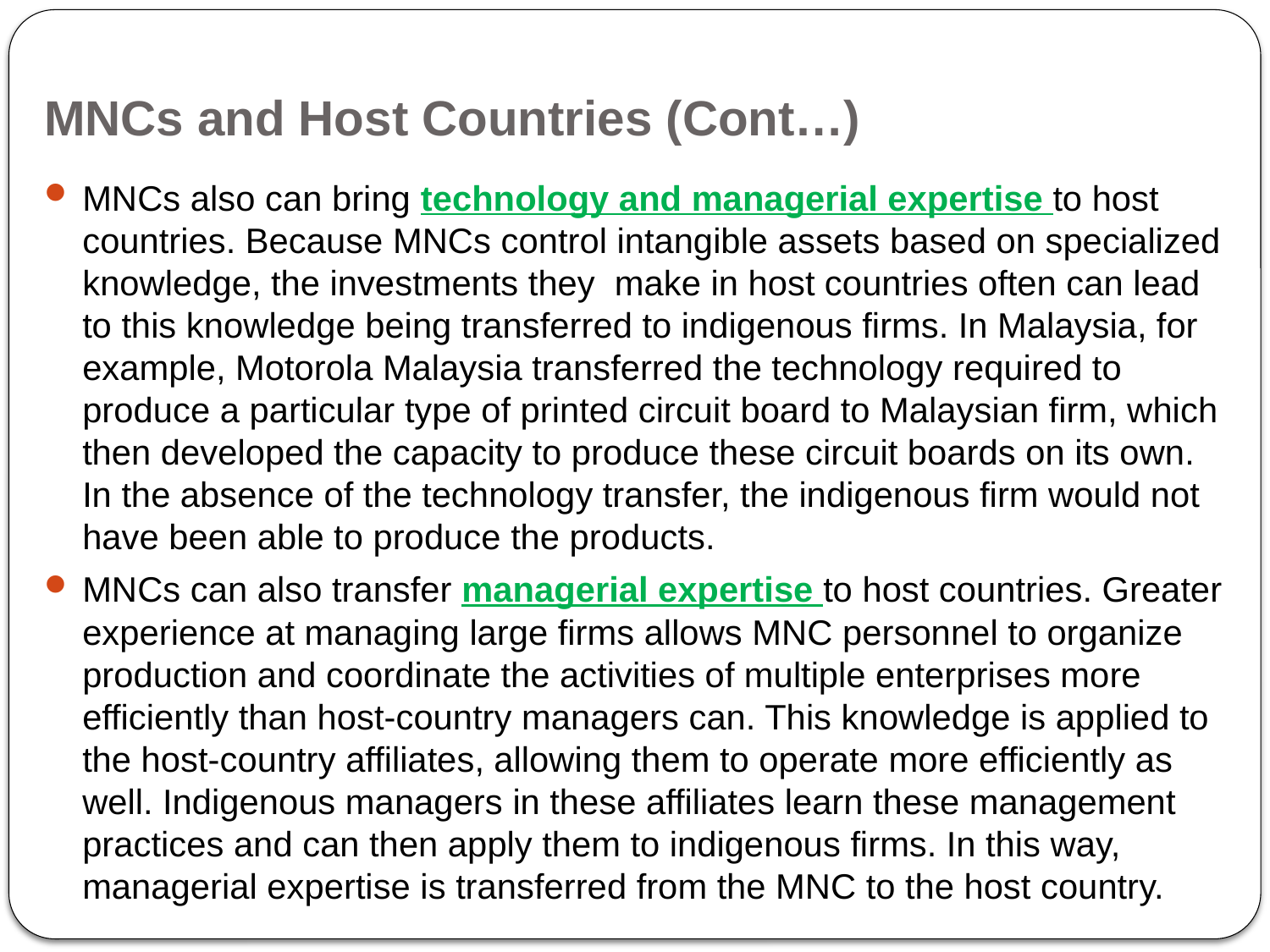

# MNCs and Host Countries (Cont…)
MNCs also can bring technology and managerial expertise to host countries. Because MNCs control intangible assets based on specialized knowledge, the investments they  make in host countries often can lead to this knowledge being transferred to indigenous firms. In Malaysia, for example, Motorola Malaysia transferred the technology required to produce a particular type of printed circuit board to Malaysian firm, which then developed the capacity to produce these circuit boards on its own. In the absence of the technology transfer, the indigenous firm would not have been able to produce the products.
MNCs can also transfer managerial expertise to host countries. Greater experience at managing large firms allows MNC personnel to organize production and coordinate the activities of multiple enterprises more efficiently than host-country managers can. This knowledge is applied to the host-country affiliates, allowing them to operate more efficiently as well. Indigenous managers in these affiliates learn these management practices and can then apply them to indigenous firms. In this way, managerial expertise is transferred from the MNC to the host country.